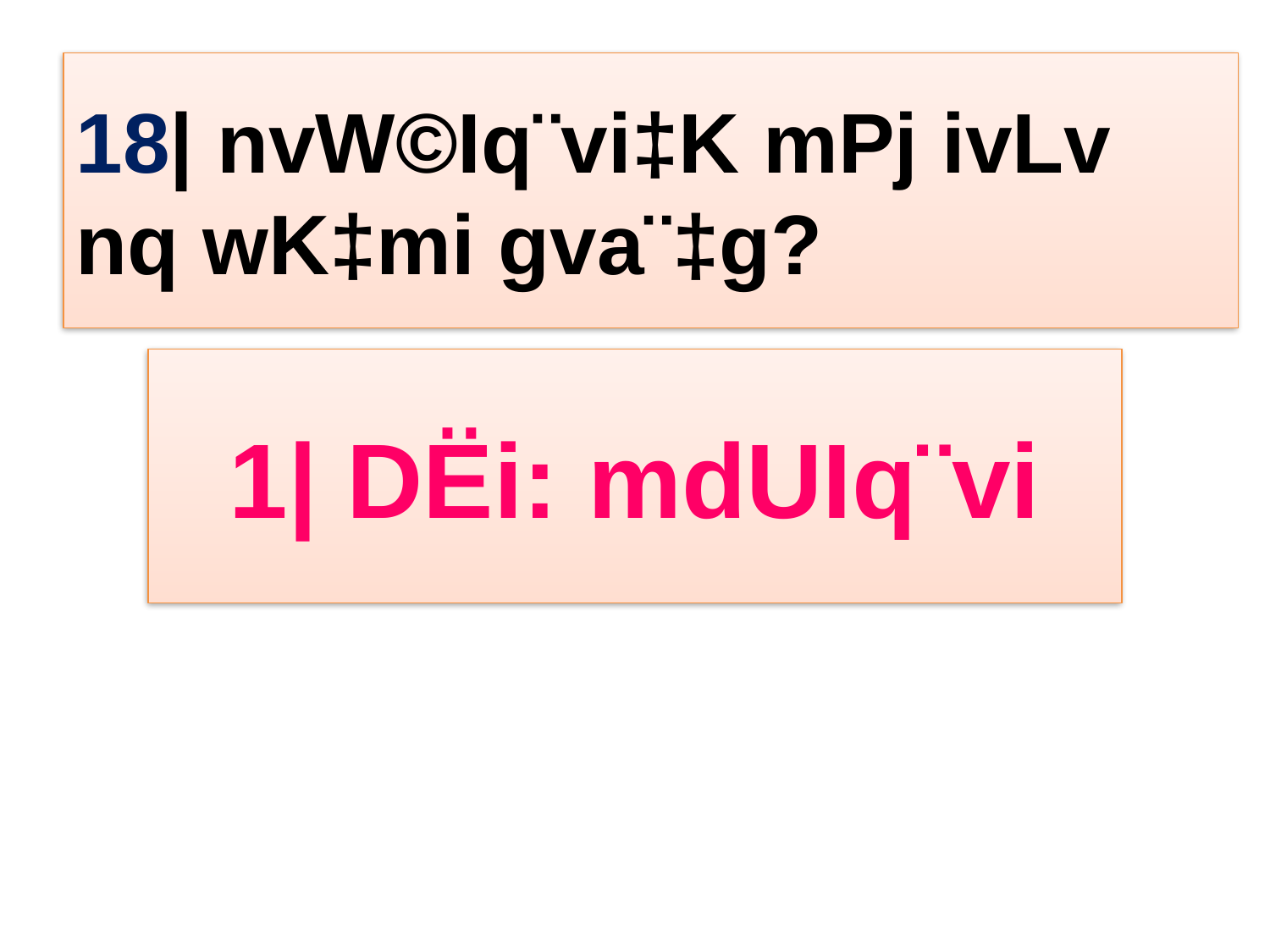

18| nvW©Iq¨vi‡K mPj ivLv nq wK‡mi gva¨‡g?
1| DËi: mdUIq¨vi